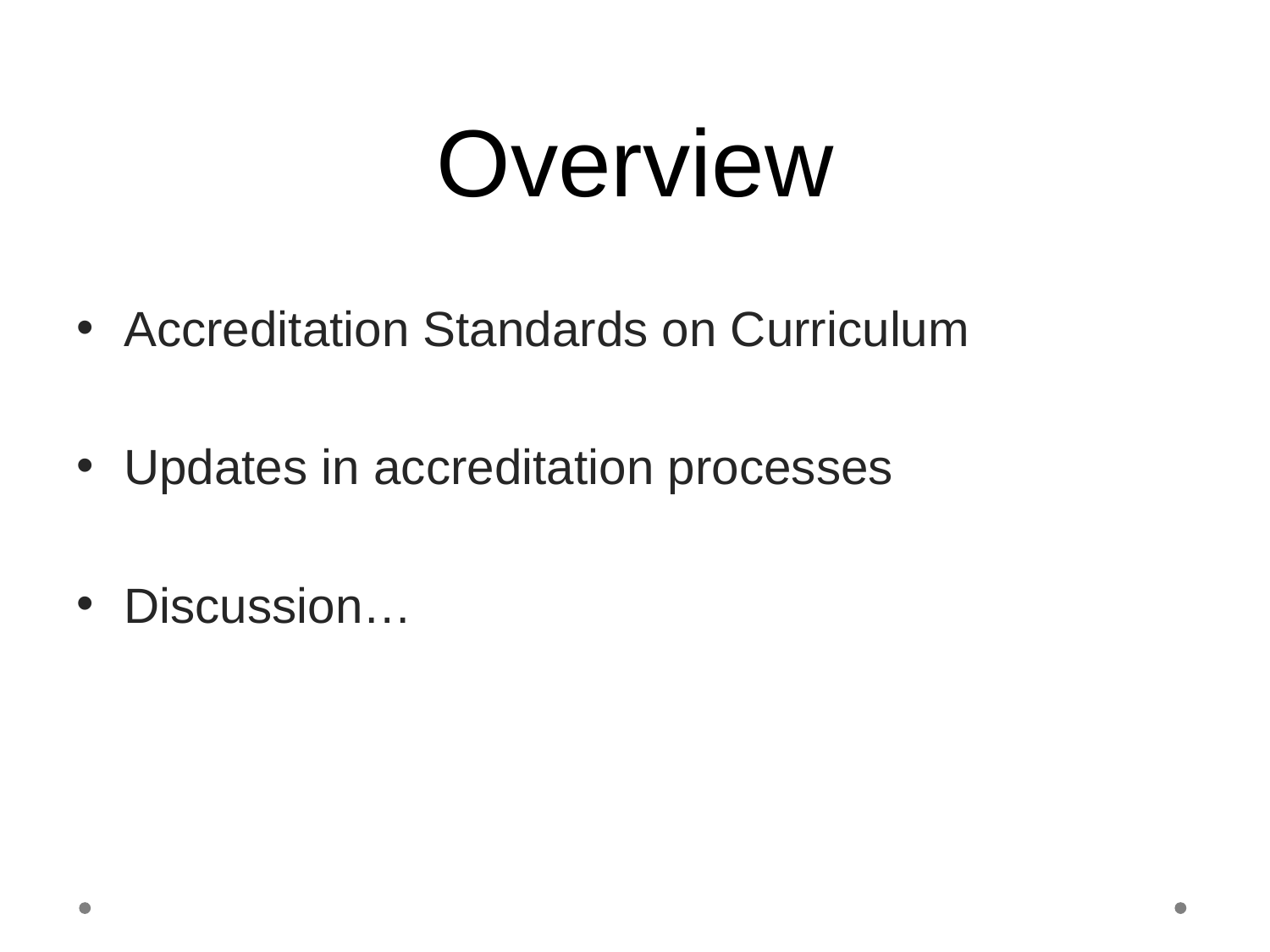

# Overview

Accreditation Standards on Curriculum

Updates in accreditation processes

Discussion…